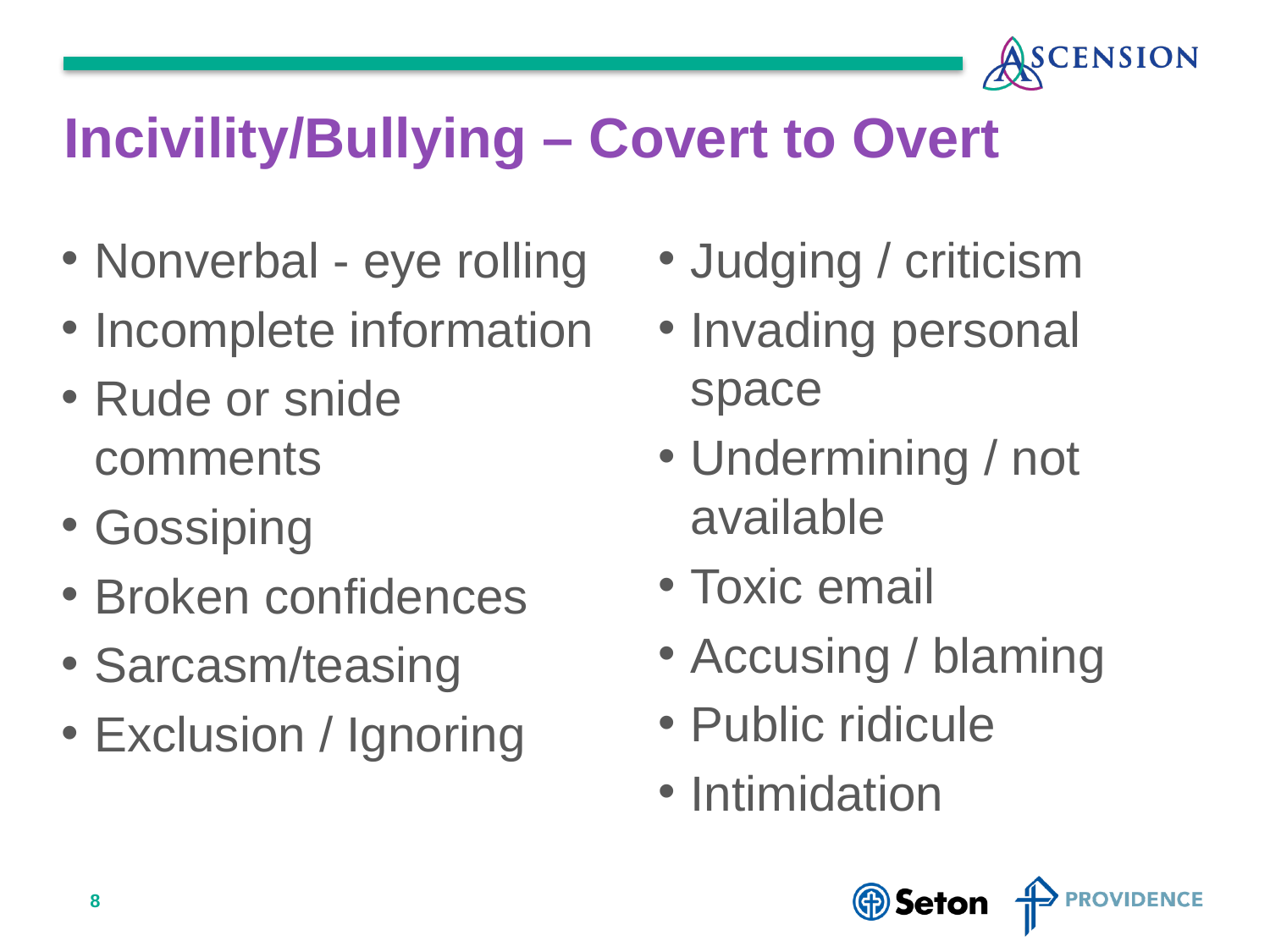

# Incivility/Bullying – Covert to Overt
Nonverbal - eye rolling
Incomplete information
Rude or snide comments
Gossiping
Broken confidences
Sarcasm/teasing
Exclusion / Ignoring

Judging / criticism
Invading personal space
Undermining / not available
Toxic email
Accusing / blaming
Public ridicule
Intimidation

8